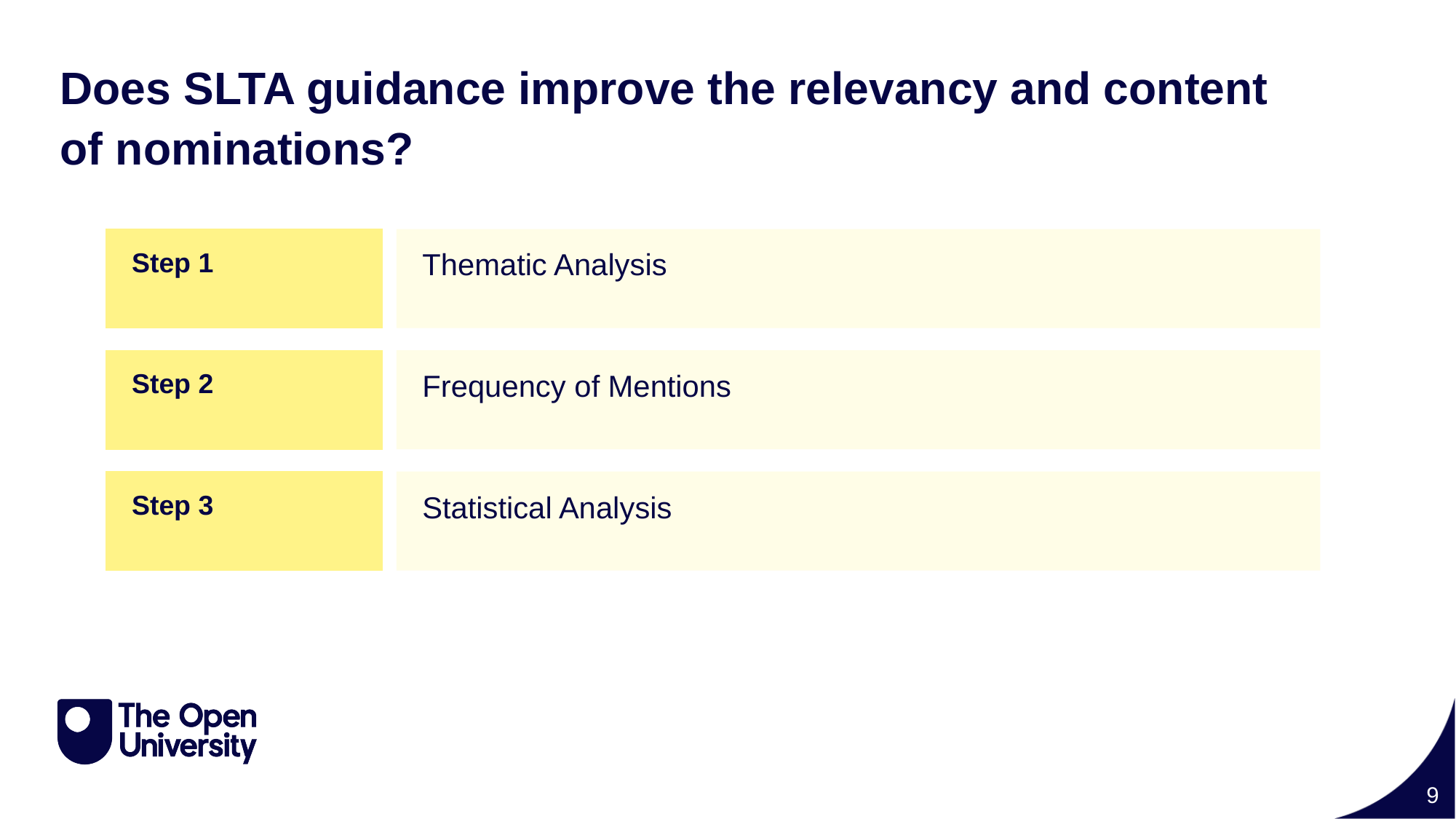

Research Project 2
Does SLTA guidance improve the relevancy and content of nominations?
Thematic Analysis
Step 1
Step 2
Frequency of Mentions
Step 3
Statistical Analysis